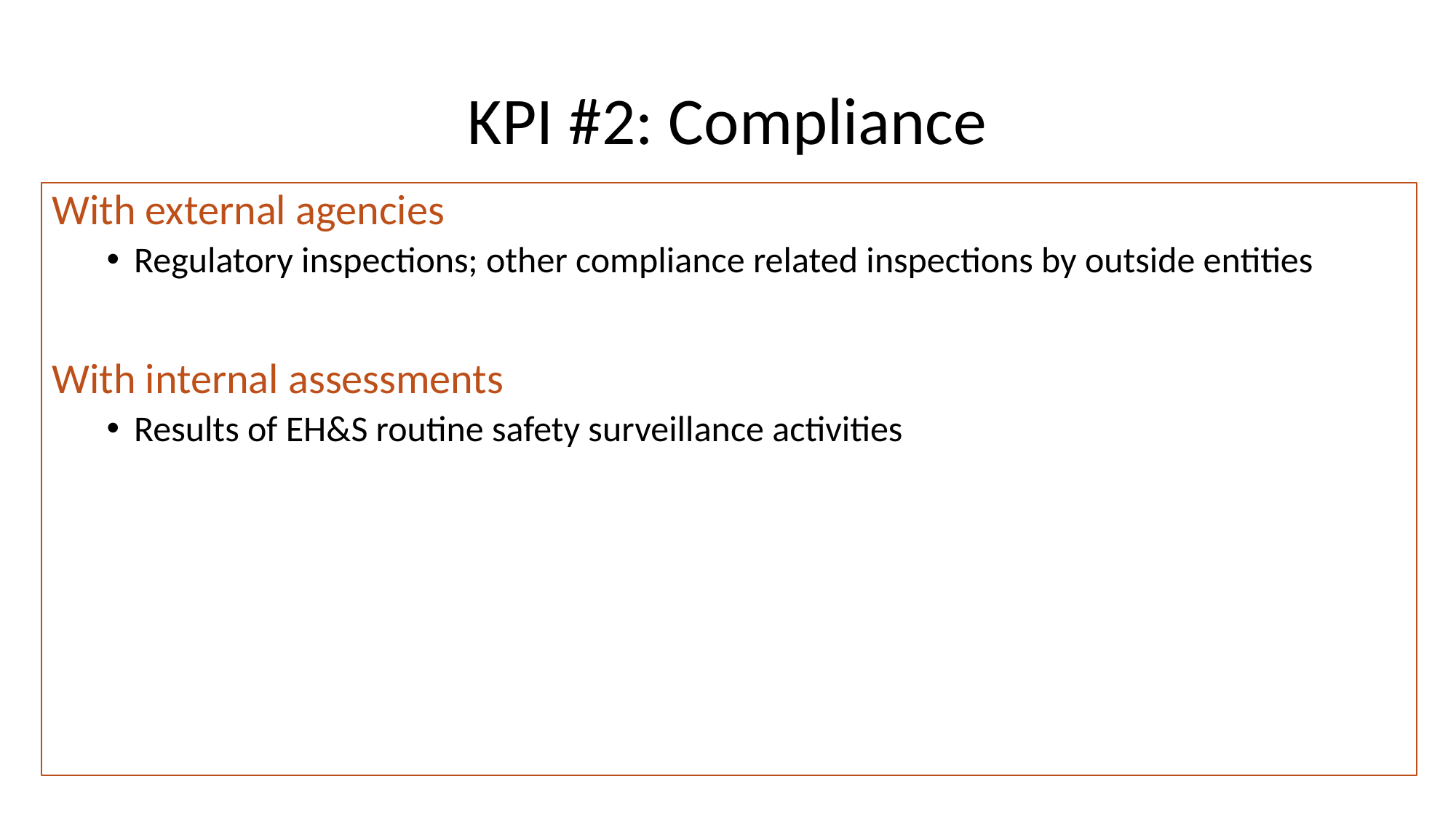

# KPI #2: Compliance
With external agencies
Regulatory inspections; other compliance related inspections by outside entities

With internal assessments
Results of EH&S routine safety surveillance activities